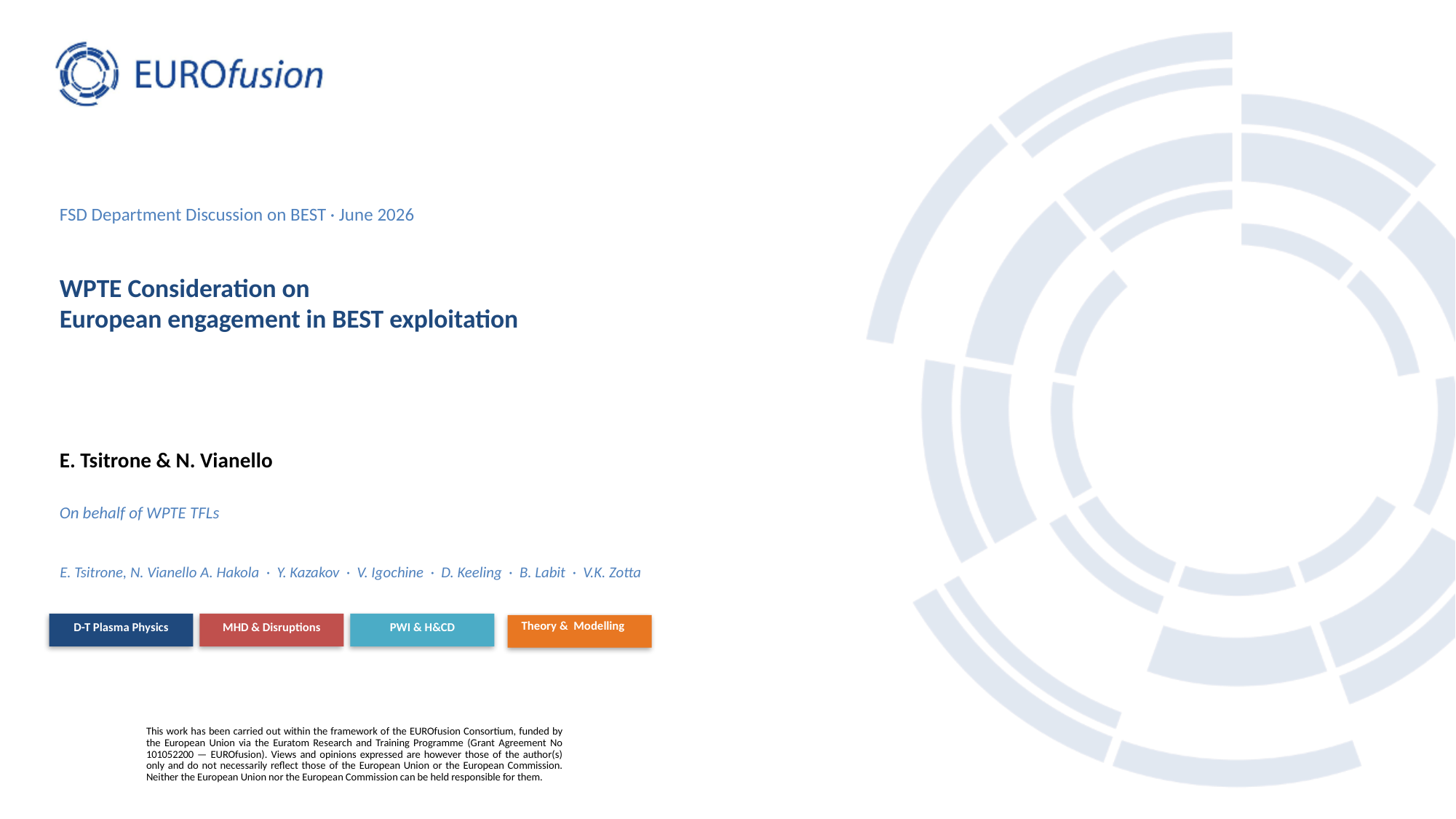

FSD Department Discussion on BEST · June 2026
# WPTE Consideration on European engagement in BEST exploitation
E. Tsitrone & N. Vianello
On behalf of WPTE TFLs
E. Tsitrone, N. Vianello A. Hakola  ·  Y. Kazakov  ·  V. Igochine  ·  D. Keeling  ·  B. Labit  ·  V.K. Zotta
Theory &  Modelling

D-T Plasma Physics

MHD & Disruptions

PWI & H&CD